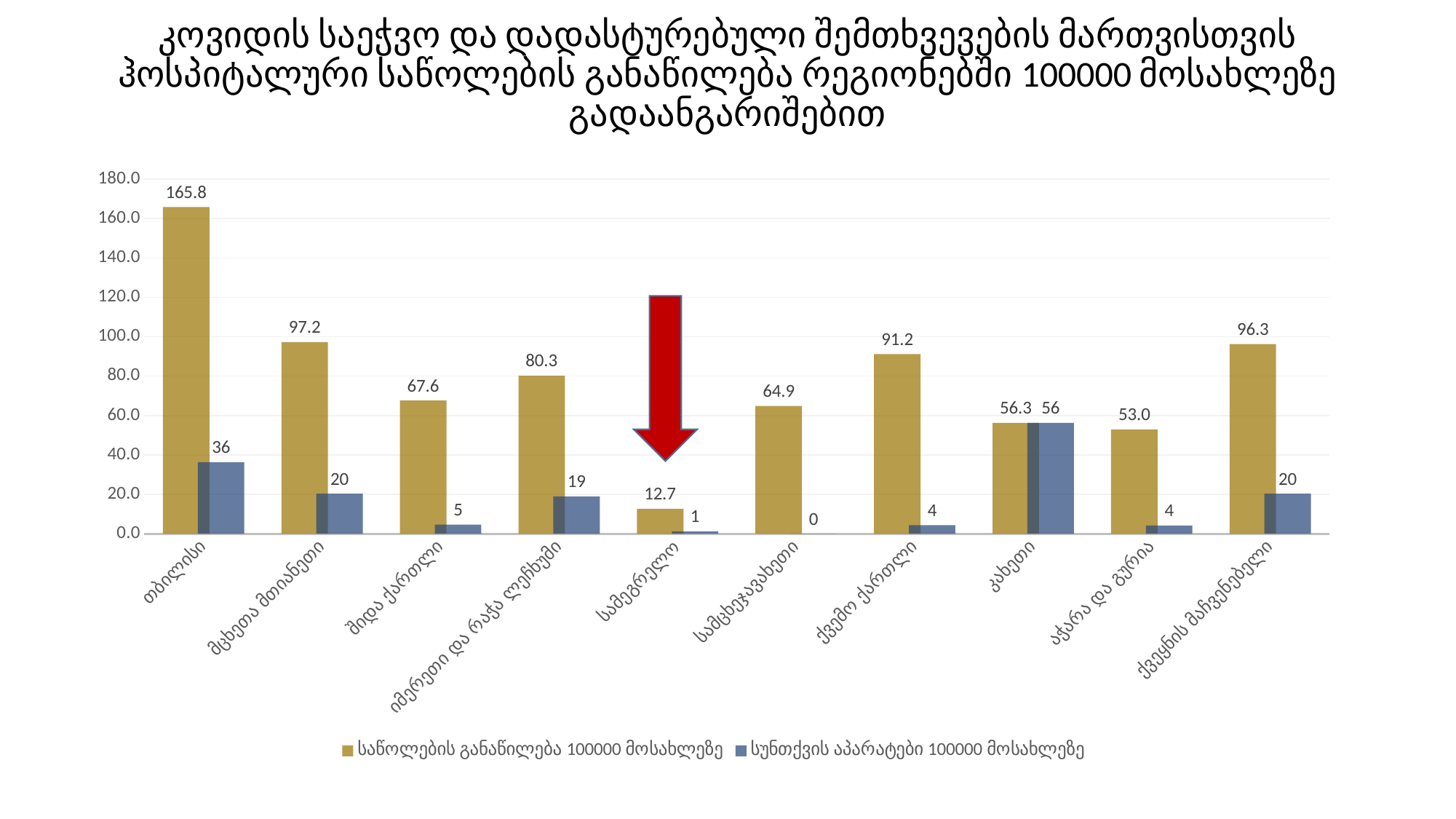

# კოვიდის საეჭვო და დადასტურებული შემთხვევების მართვისთვის ჰოსპიტალური საწოლების განაწილება რეგიონებში 100000 მოსახლეზე გადაანგარიშებით

[unsupported chart]